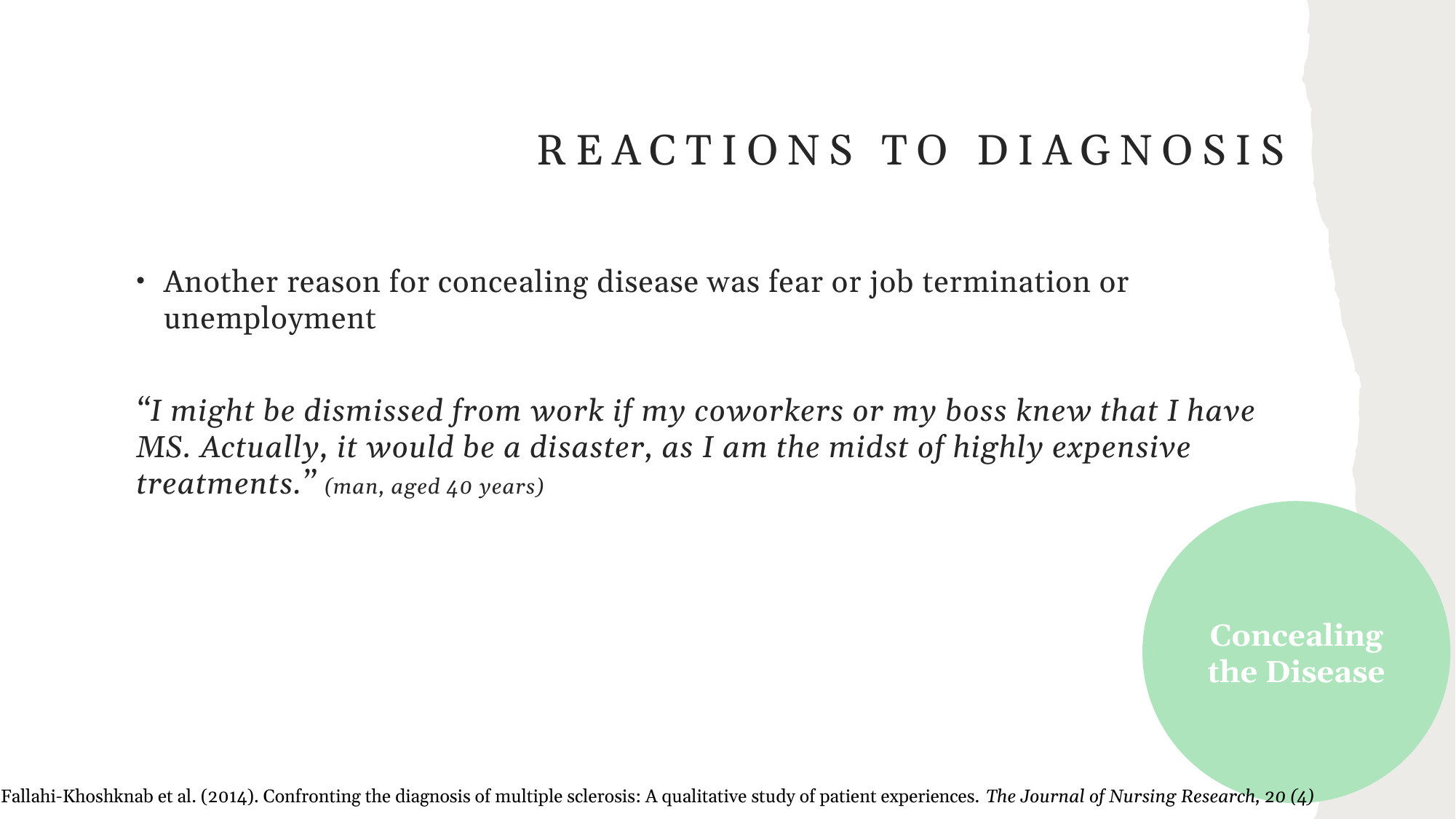

# reactions to diagnosis

Another reason for concealing disease was fear or job termination or unemployment

‘‘I might be dismissed from work if my coworkers or my boss knew that I have MS. Actually, it would be a disaster, as I am the midst of highly expensive treatments.’’ (man, aged 40 years)
Concealing the Disease
Fallahi-Khoshknab et al. (2014). Confronting the diagnosis of multiple sclerosis: A qualitative study of patient experiences. The Journal of Nursing Research, 20 (4)